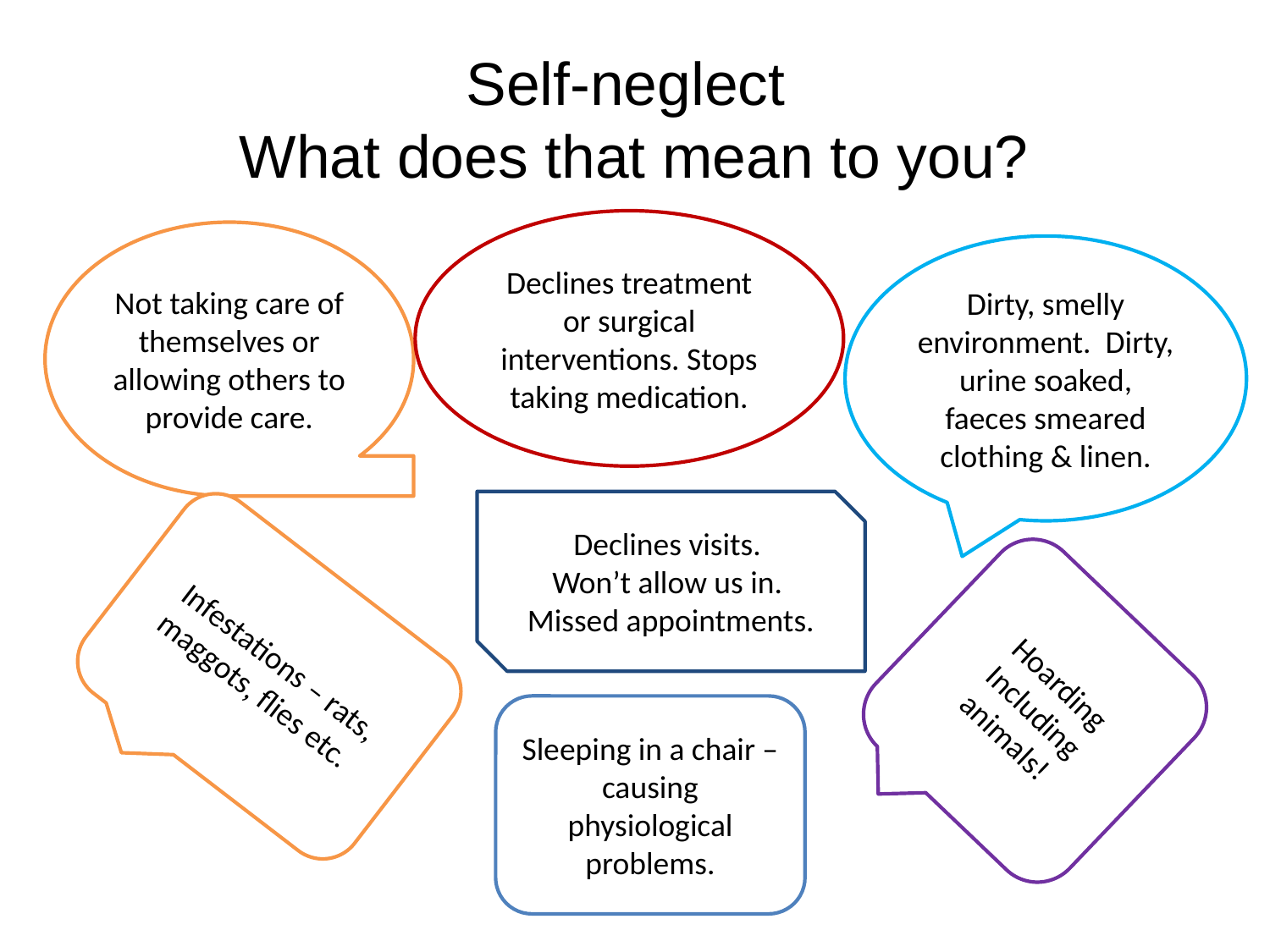

# Self-neglect What does that mean to you?
Declines treatment or surgical interventions. Stops taking medication.
Not taking care of themselves or allowing others to provide care.

Dirty, smelly environment.  Dirty, urine soaked, faeces smeared clothing & linen.

Declines visits.
Won’t allow us in.
Missed appointments.
Infestations – rats, maggots, flies etc.
Hoarding Including animals!
Sleeping in a chair – causing physiological problems.